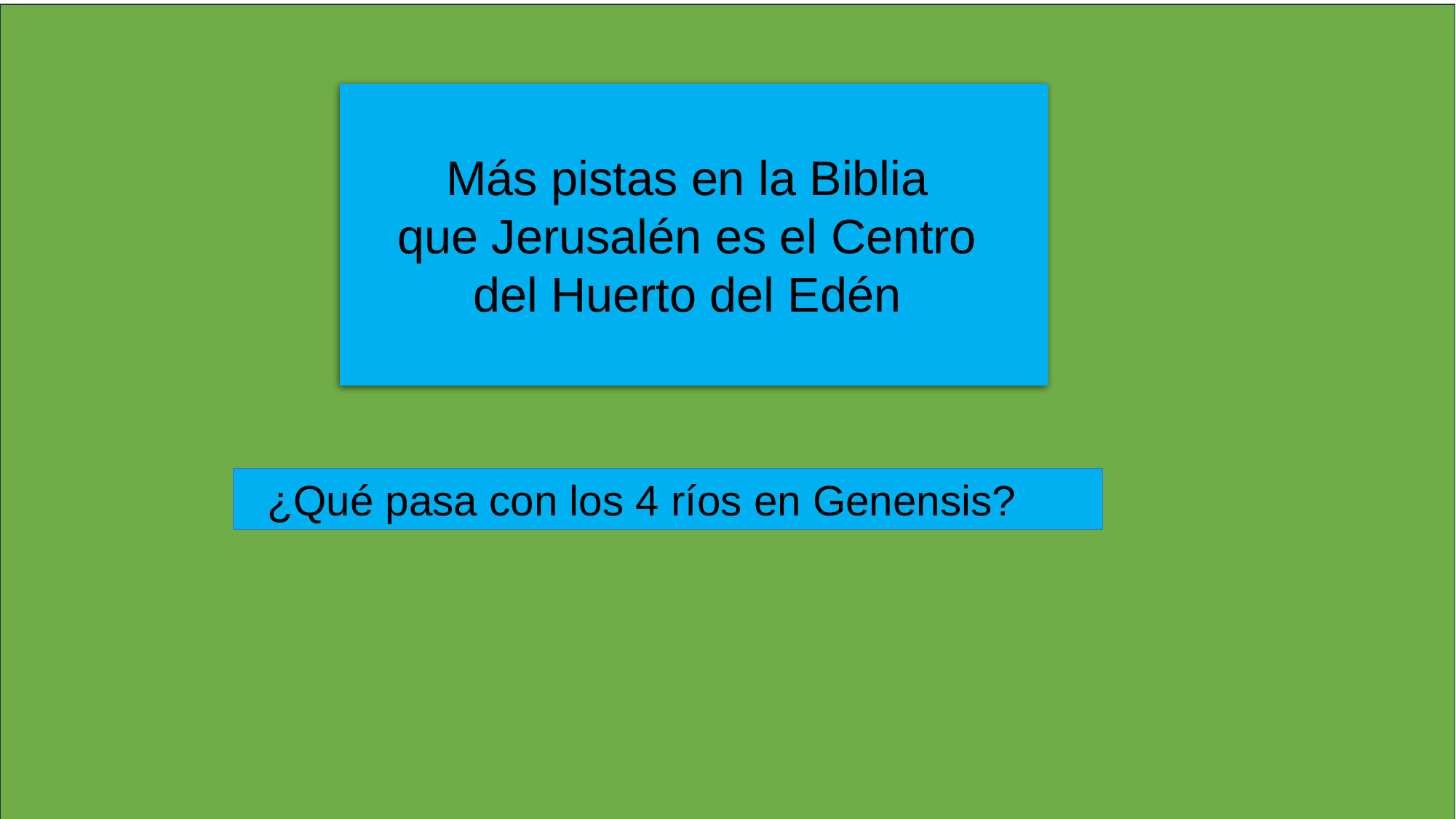

Más pistas en la Biblia
que Jerusalén es el Centro
del Huerto del Edén

  ¿Qué pasa con los 4 ríos en Genensis?